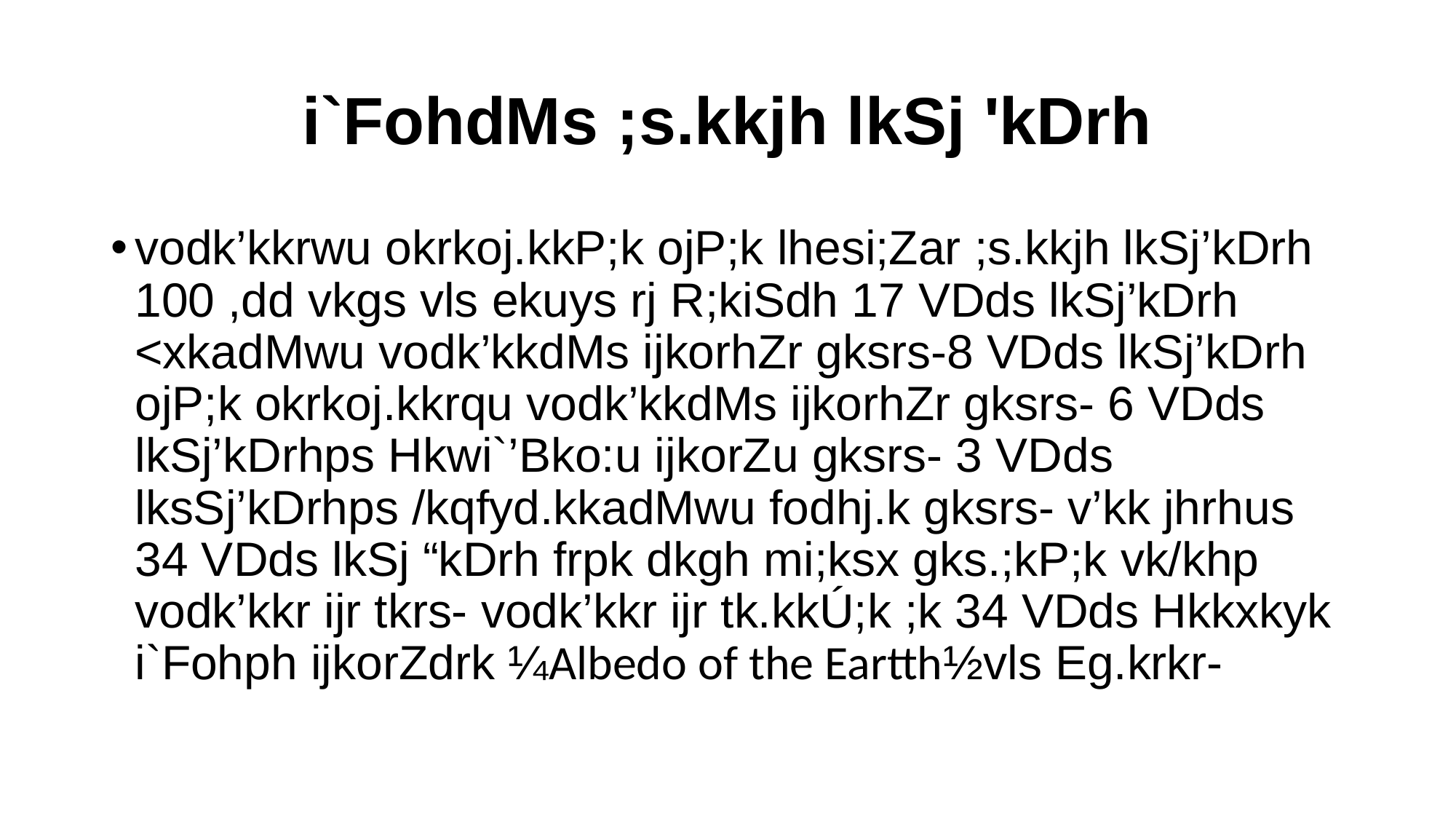

# i`FohdMs ;s.kkjh lkSj 'kDrh
vodk’kkrwu okrkoj.kkP;k ojP;k lhesi;Zar ;s.kkjh lkSj’kDrh 100 ,dd vkgs vls ekuys rj R;kiSdh 17 VDds lkSj’kDrh <xkadMwu vodk’kkdMs ijkorhZr gksrs-8 VDds lkSj’kDrh ojP;k okrkoj.kkrqu vodk’kkdMs ijkorhZr gksrs- 6 VDds lkSj’kDrhps Hkwi`’Bko:u ijkorZu gksrs- 3 VDds lksSj’kDrhps /kqfyd.kkadMwu fodhj.k gksrs- v’kk jhrhus 34 VDds lkSj “kDrh frpk dkgh mi;ksx gks.;kP;k vk/khp vodk’kkr ijr tkrs- vodk’kkr ijr tk.kkÚ;k ;k 34 VDds Hkkxkyk i`Fohph ijkorZdrk ¼Albedo of the Eartth½vls Eg.krkr-